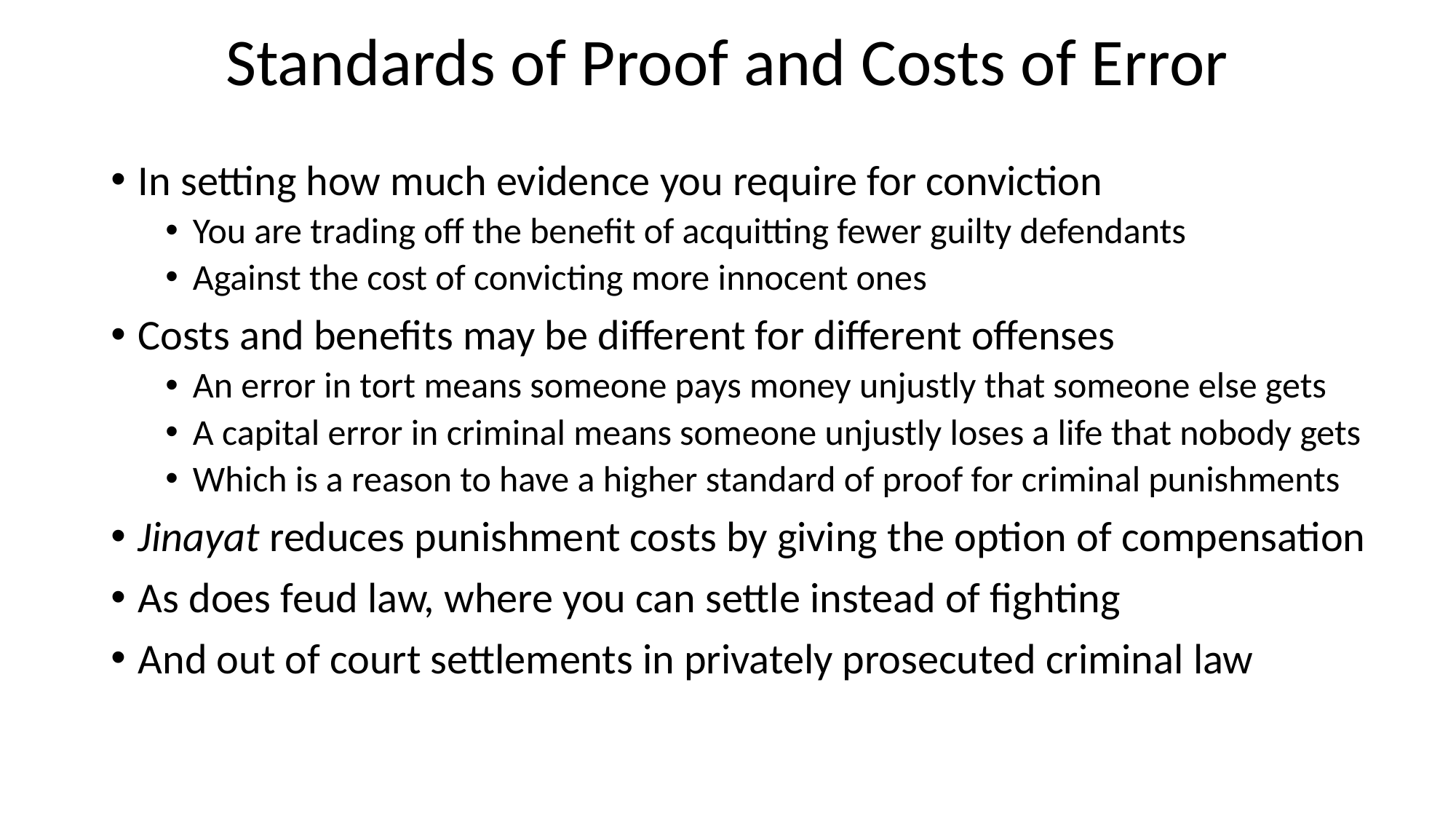

# Standards of Proof and Costs of Error
In setting how much evidence you require for conviction
You are trading off the benefit of acquitting fewer guilty defendants
Against the cost of convicting more innocent ones
Costs and benefits may be different for different offenses
An error in tort means someone pays money unjustly that someone else gets
A capital error in criminal means someone unjustly loses a life that nobody gets
Which is a reason to have a higher standard of proof for criminal punishments
Jinayat reduces punishment costs by giving the option of compensation
As does feud law, where you can settle instead of fighting
And out of court settlements in privately prosecuted criminal law